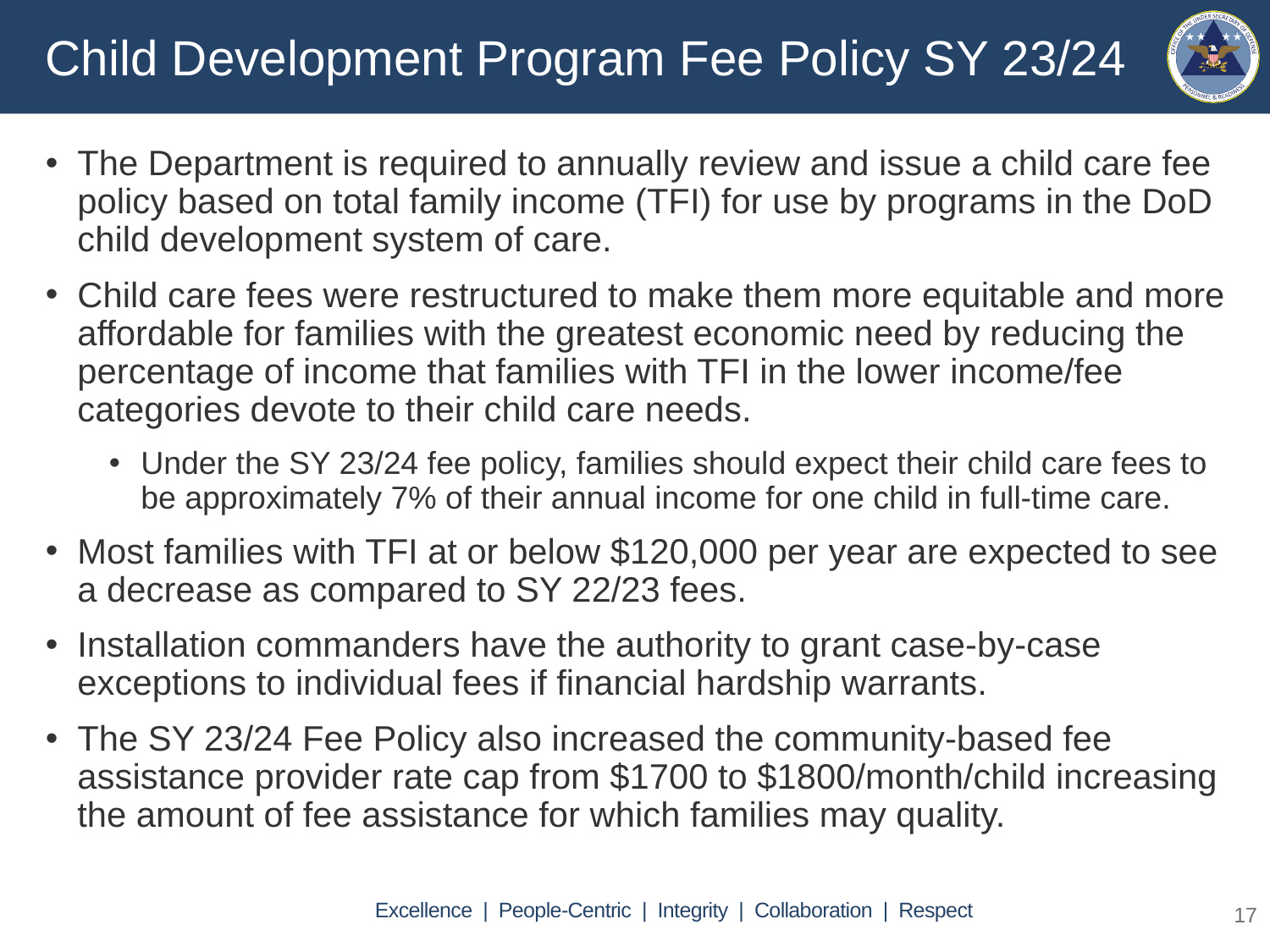

Child Development Program Fee Policy SY 23/24
The Department is required to annually review and issue a child care fee policy based on total family income (TFI) for use by programs in the DoD child development system of care.
Child care fees were restructured to make them more equitable and more affordable for families with the greatest economic need by reducing the percentage of income that families with TFI in the lower income/fee categories devote to their child care needs.
Under the SY 23/24 fee policy, families should expect their child care fees to be approximately 7% of their annual income for one child in full-time care.
Most families with TFI at or below $120,000 per year are expected to see a decrease as compared to SY 22/23 fees.
Installation commanders have the authority to grant case-by-case exceptions to individual fees if financial hardship warrants.
The SY 23/24 Fee Policy also increased the community-based fee assistance provider rate cap from $1700 to $1800/month/child increasing the amount of fee assistance for which families may quality.
17